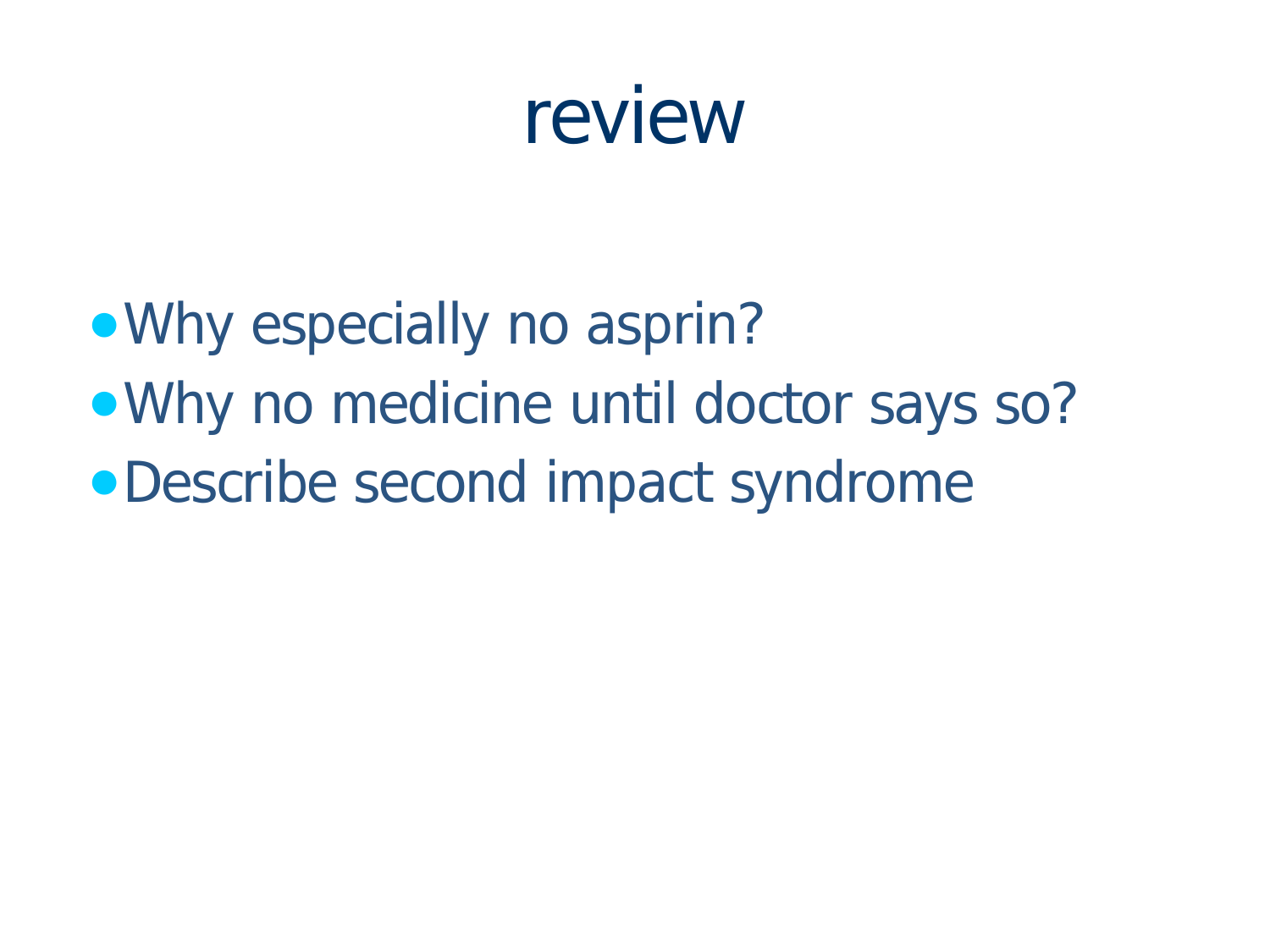

# review
Why especially no asprin?
Why no medicine until doctor says so?
Describe second impact syndrome